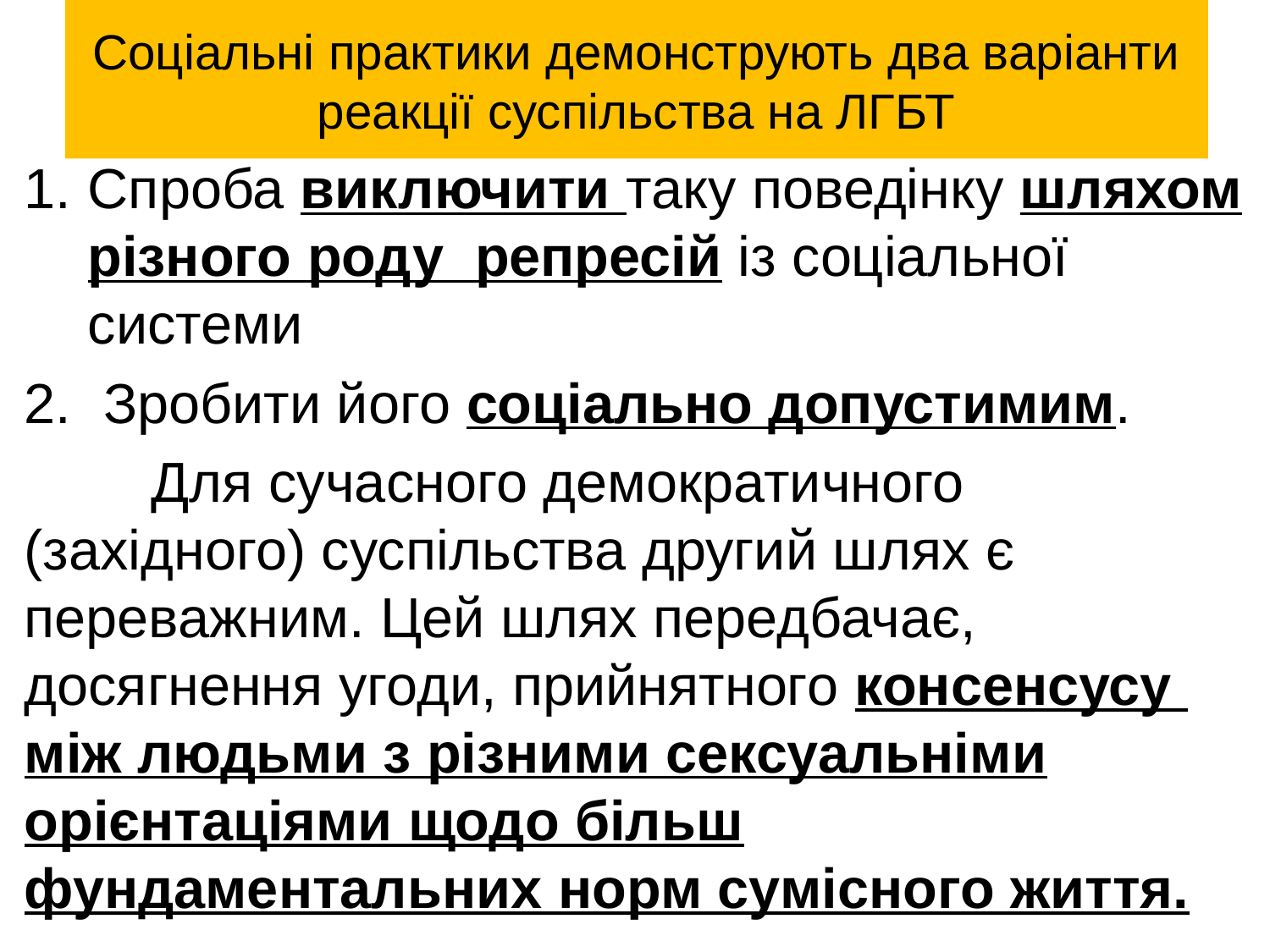

# Соціальні практики демонструють два варіанти реакції суспільства на ЛГБТ
Спроба виключити таку поведінку шляхом різного роду  репресій із соціальної системи
 Зробити його соціально допустимим.
	Для сучасного демократичного (західного) суспільства другий шлях є переважним. Цей шлях передбачає, досягнення угоди, прийнятного консенсусу  між людьми з різними сексуальніми орієнтаціями щодо більш фундаментальних норм сумісного життя.